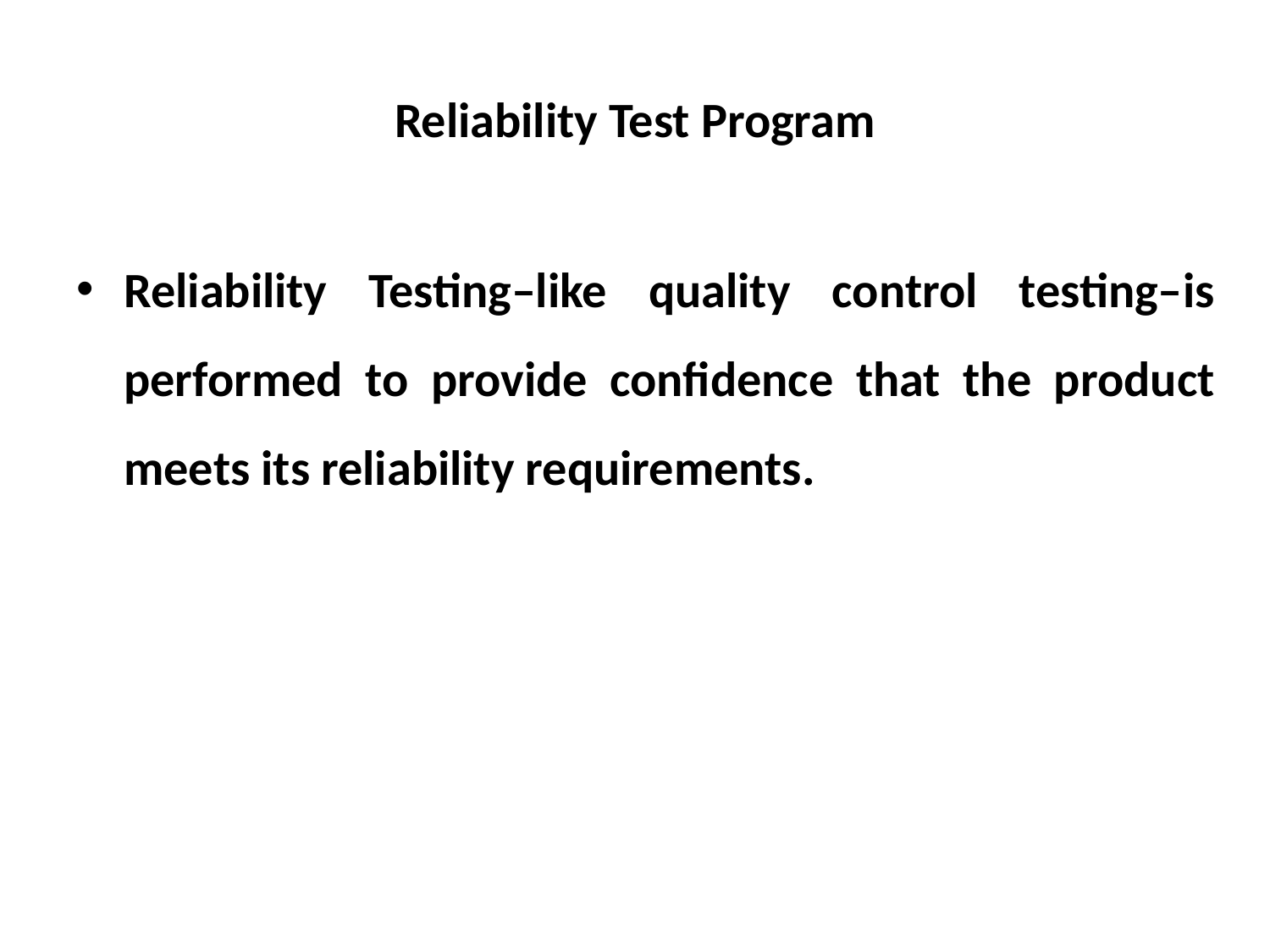

# Reliability Test Program
Reliability Testing–like quality control testing–is performed to provide confidence that the product meets its reliability requirements.